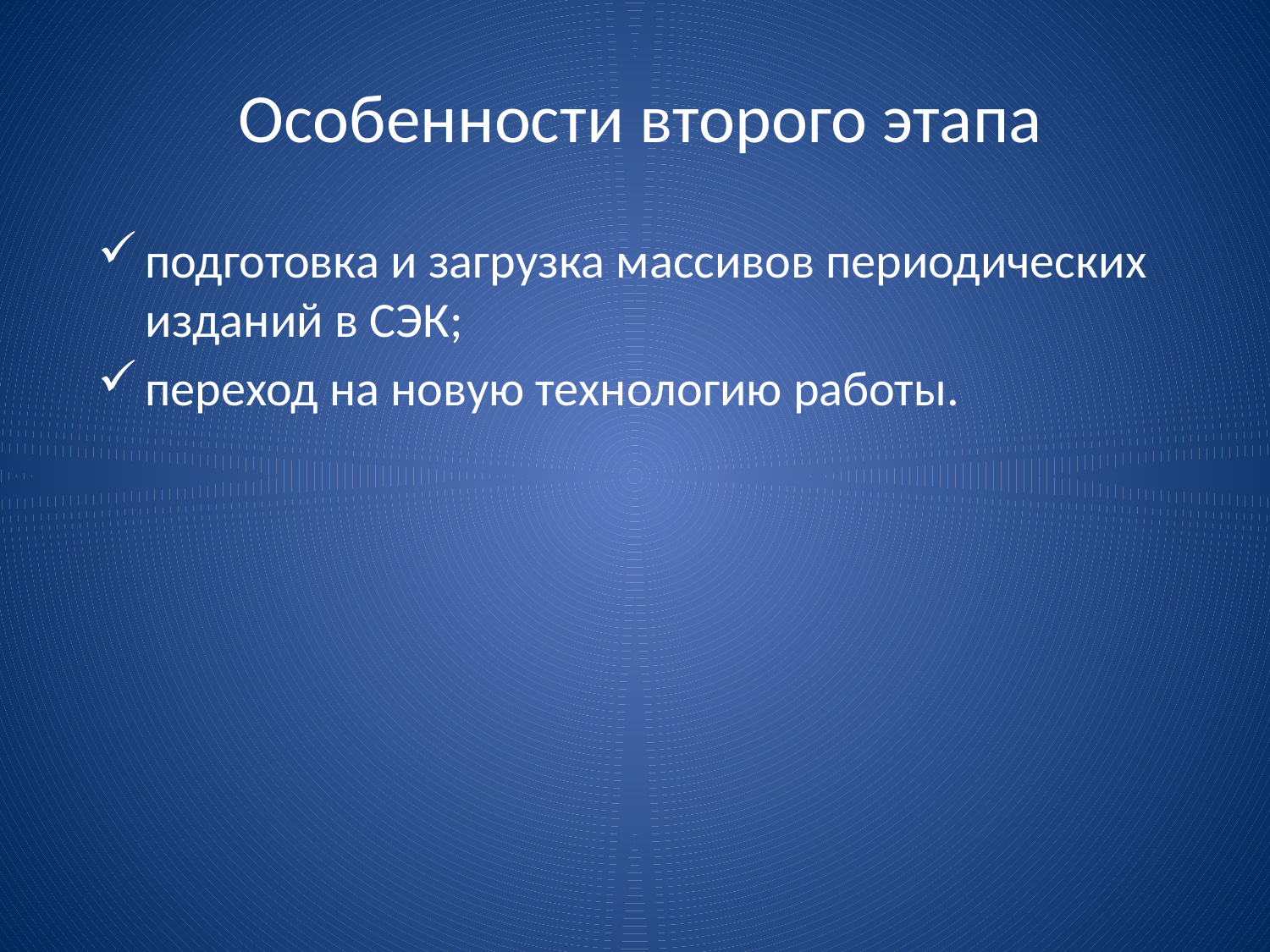

# Особенности второго этапа
подготовка и загрузка массивов периодических изданий в СЭК;
переход на новую технологию работы.